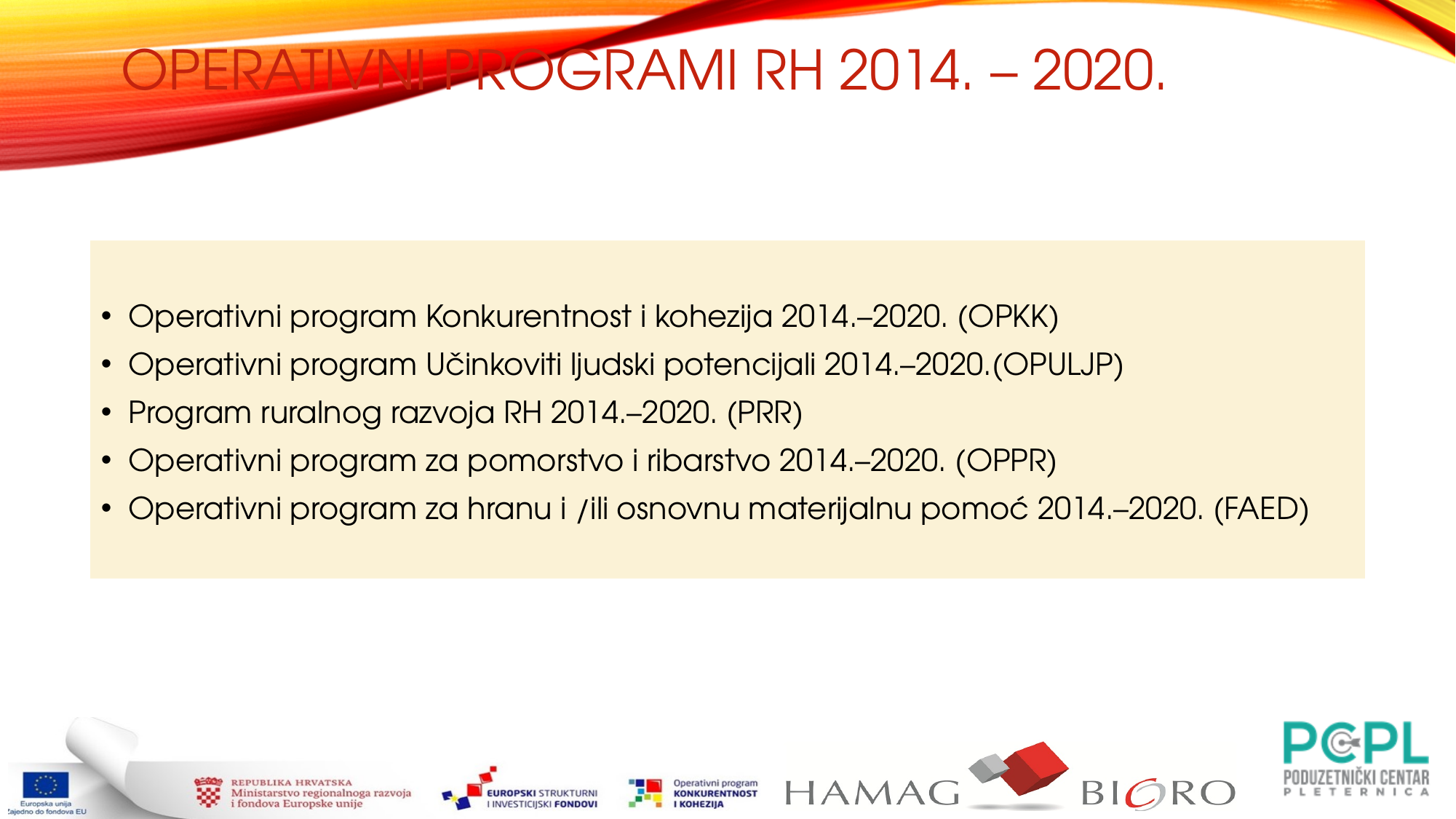

OPERATIVNI PROGRAMI RH 2014. – 2020.

Operativni program Konkurentnost i kohezija 2014.–2020. (OPKK)
Operativni program Učinkoviti ljudski potencijali 2014.–2020.(OPULJP)
Program ruralnog razvoja RH 2014.–2020. (PRR)
Operativni program za pomorstvo i ribarstvo 2014.–2020. (OPPR)
Operativni program za hranu i /ili osnovnu materijalnu pomoć 2014.–2020. (FAED)